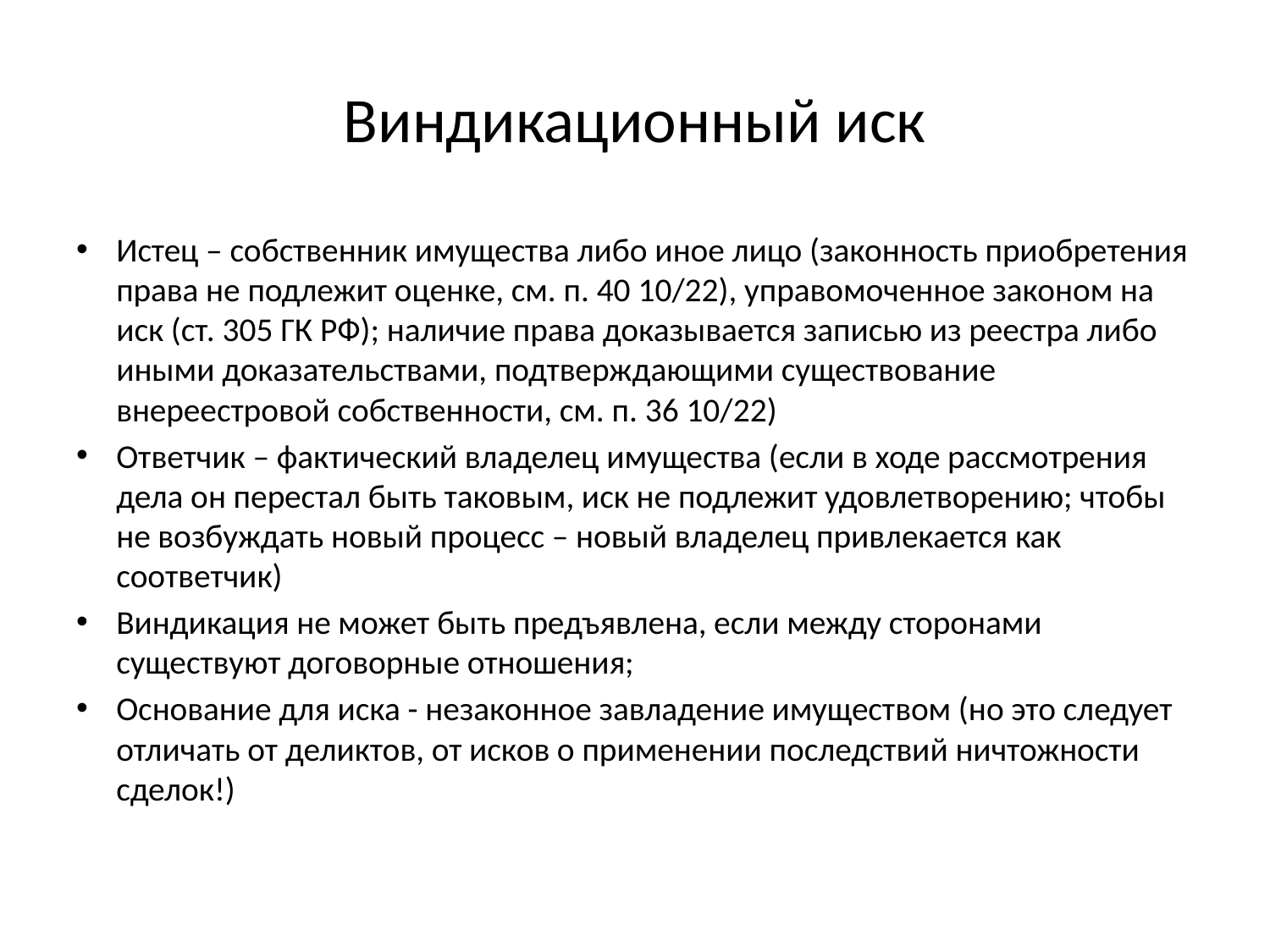

# Виндикационный иск
Истец – собственник имущества либо иное лицо (законность приобретения права не подлежит оценке, см. п. 40 10/22), управомоченное законом на иск (ст. 305 ГК РФ); наличие права доказывается записью из реестра либо иными доказательствами, подтверждающими существование внереестровой собственности, см. п. 36 10/22)
Ответчик – фактический владелец имущества (если в ходе рассмотрения дела он перестал быть таковым, иск не подлежит удовлетворению; чтобы не возбуждать новый процесс – новый владелец привлекается как соответчик)
Виндикация не может быть предъявлена, если между сторонами существуют договорные отношения;
Основание для иска - незаконное завладение имуществом (но это следует отличать от деликтов, от исков о применении последствий ничтожности сделок!)